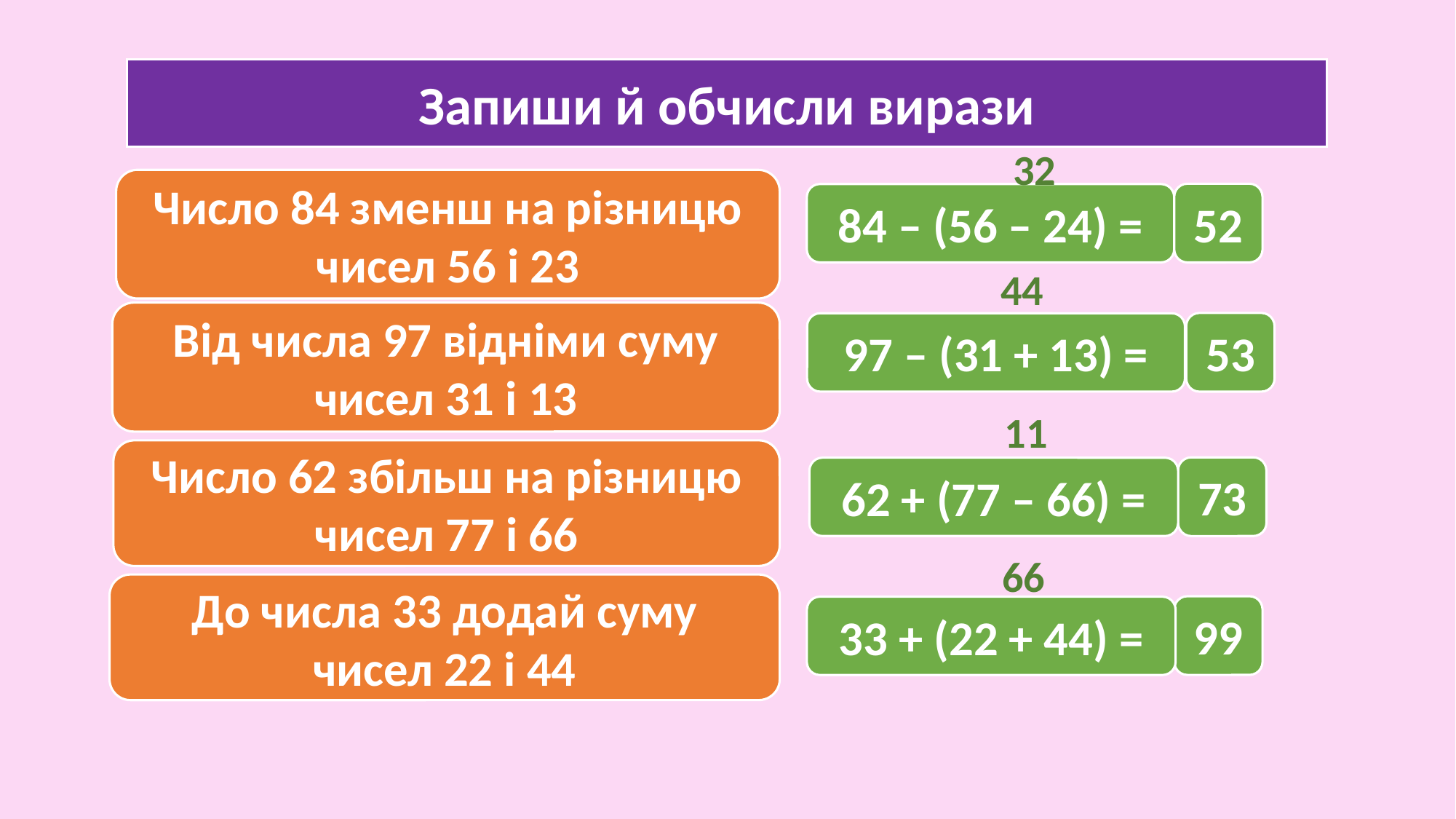

Запиши й обчисли вирази
32
Число 84 зменш на різницю чисел 56 і 23
52
84 – (56 – 24) =
44
Від числа 97 відніми суму чисел 31 і 13
53
97 – (31 + 13) =
11
Число 62 збільш на різницю чисел 77 і 66
73
62 + (77 – 66) =
66
До числа 33 додай суму чисел 22 і 44
99
33 + (22 + 44) =